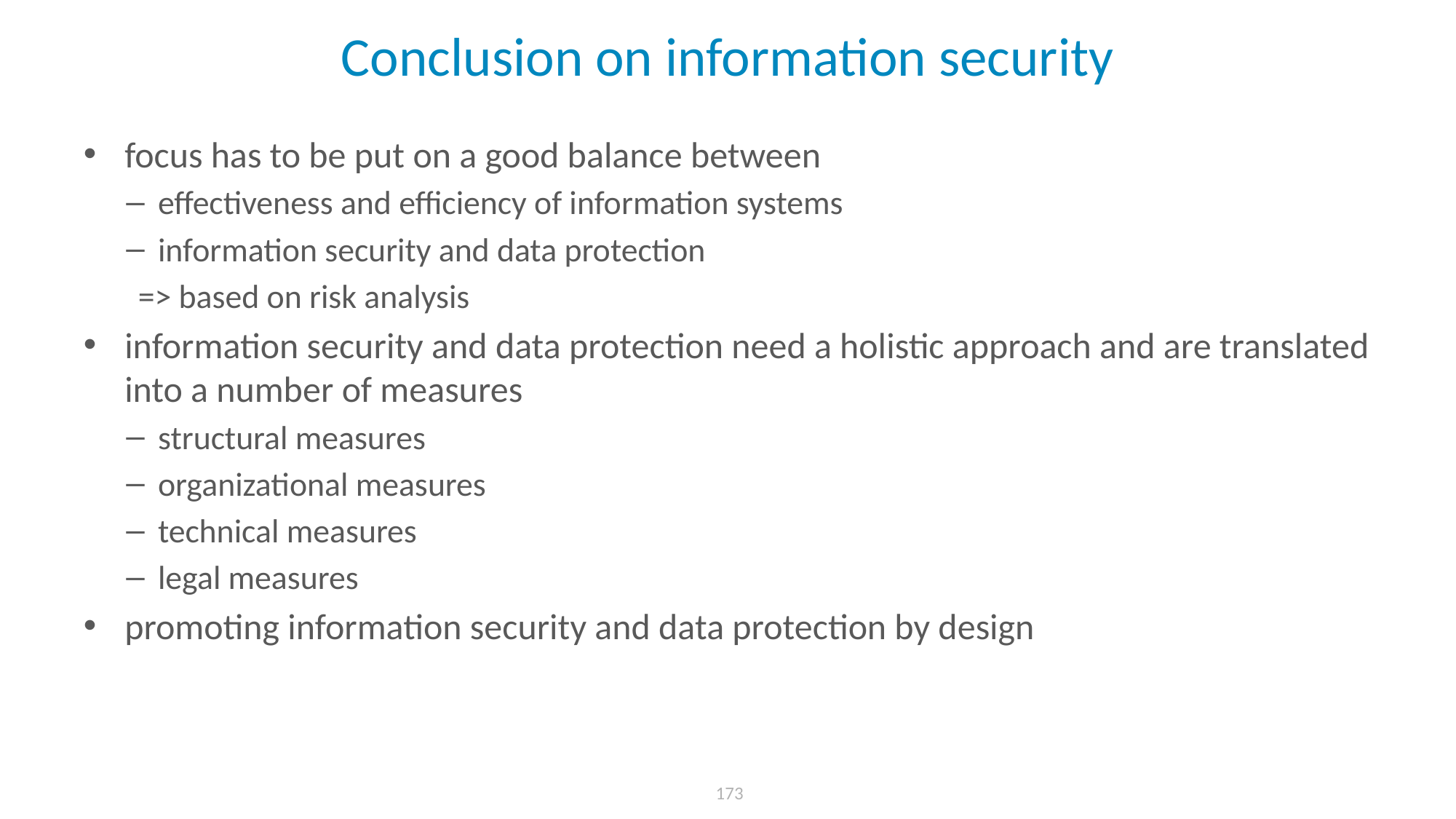

# Conclusion on information security
focus has to be put on a good balance between
effectiveness and efficiency of information systems
information security and data protection
=> based on risk analysis
information security and data protection need a holistic approach and are translated into a number of measures
structural measures
organizational measures
technical measures
legal measures
promoting information security and data protection by design
 173